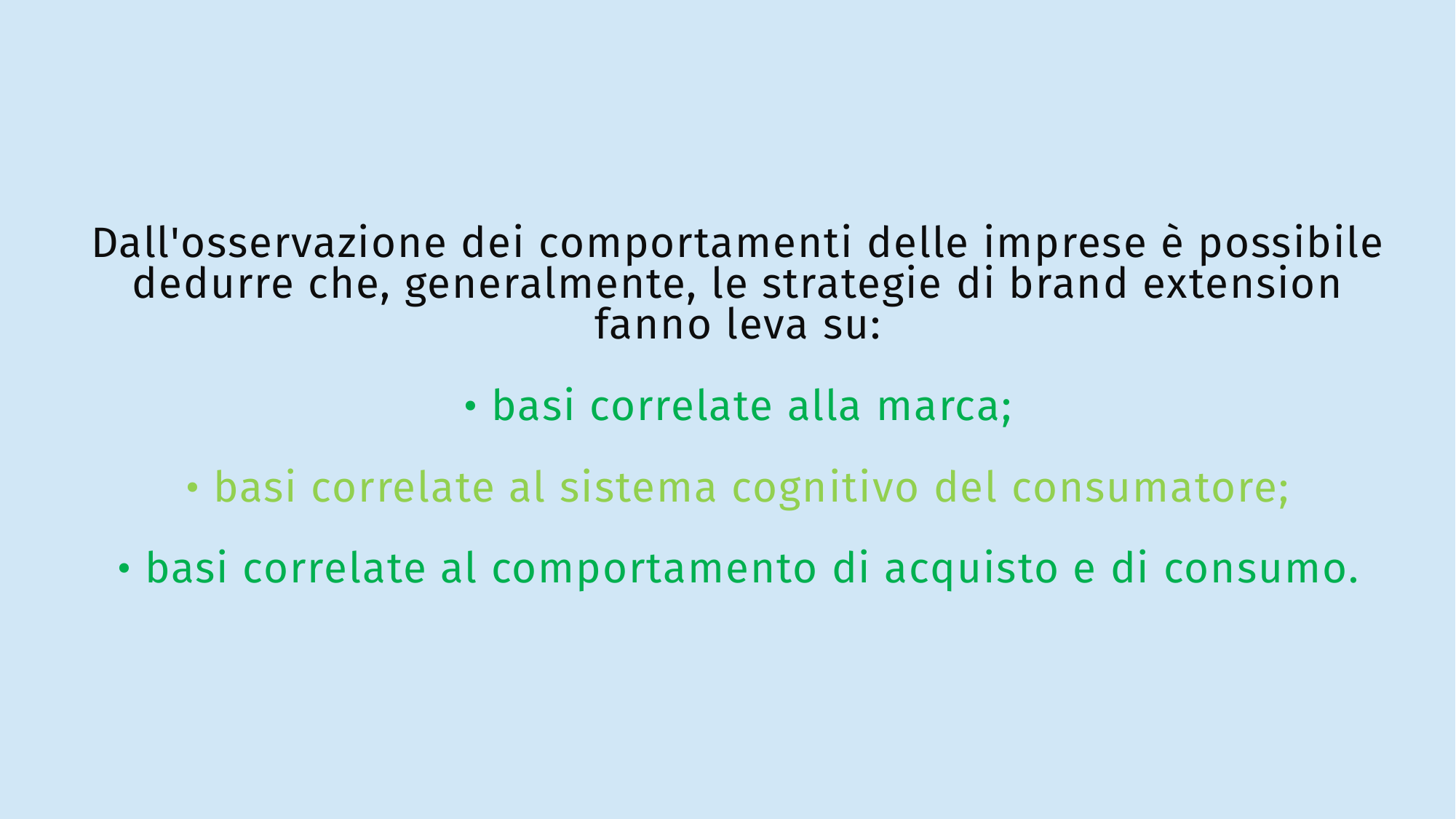

# Dall'osservazione dei comportamenti delle imprese è possibile dedurre che, generalmente, le strategie di brand extension fanno leva su: • basi correlate alla marca; • basi correlate al sistema cognitivo del consumatore; • basi correlate al comportamento di acquisto e di consumo.